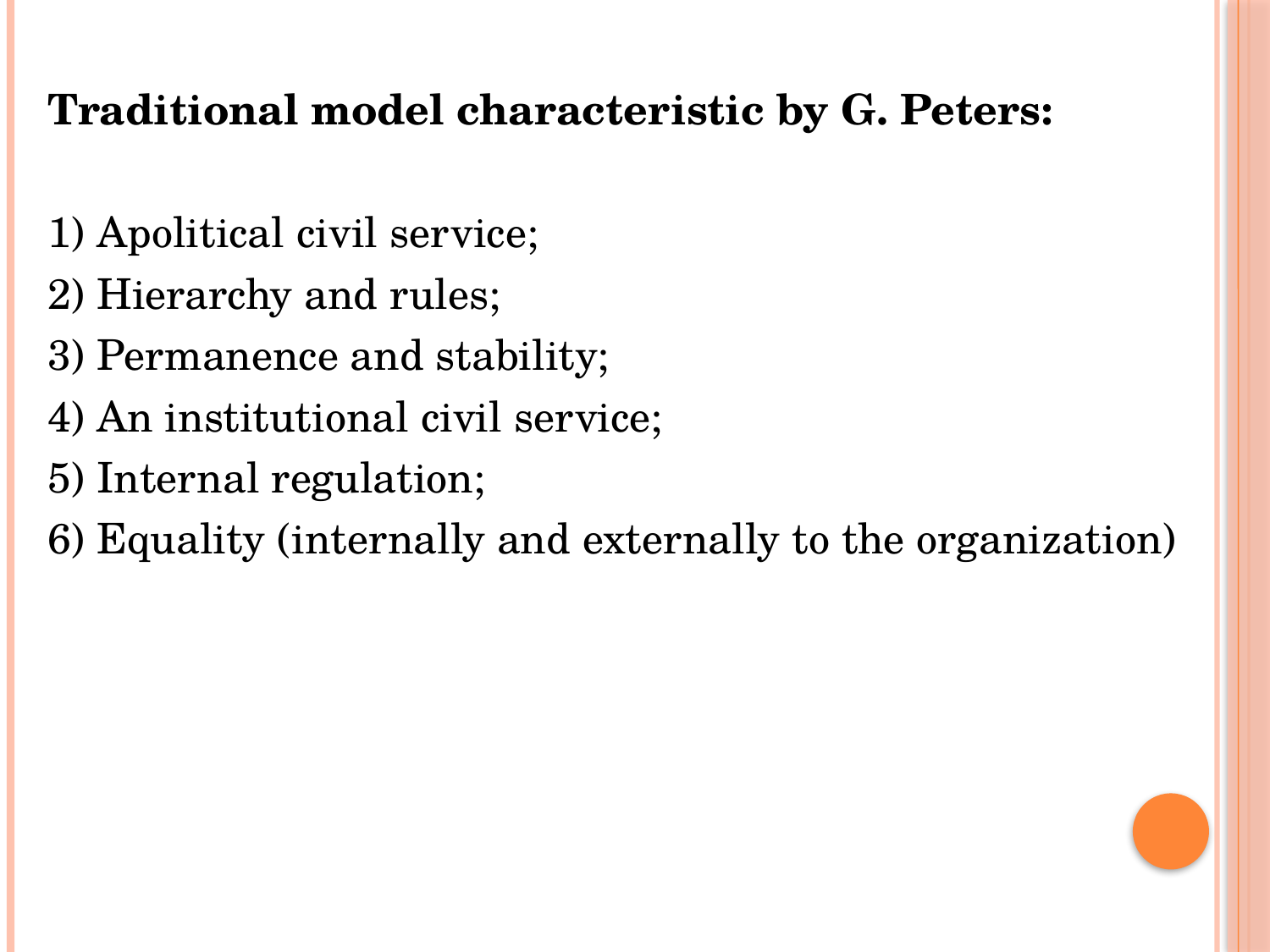

Traditional model characteristic by G. Peters:

1) Apolitical civil service;
2) Hierarchy and rules;
3) Permanence and stability;
4) An institutional civil service;
5) Internal regulation;
6) Equality (internally and externally to the organization)